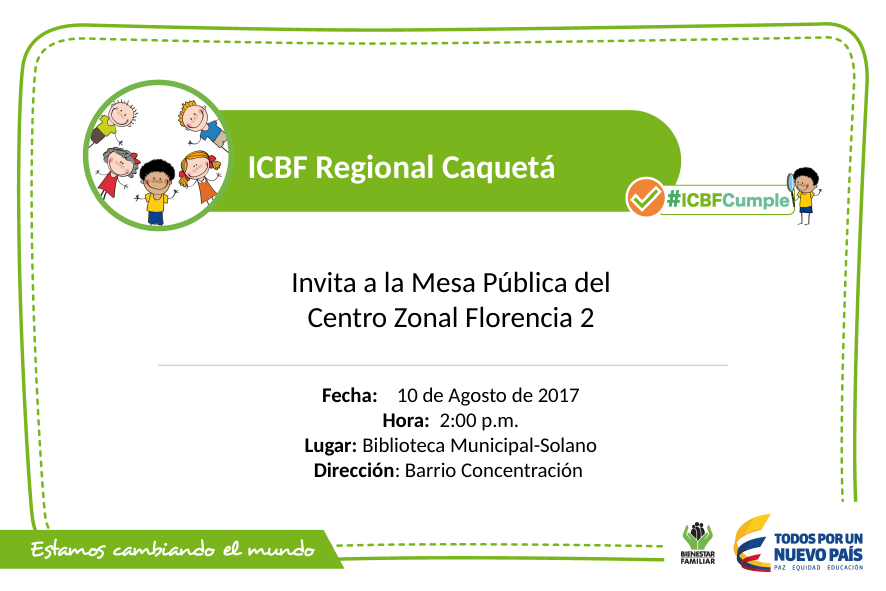

ICBF Regional Caquetá
Invita a la Mesa Pública del Centro Zonal Florencia 2
Fecha:    10 de Agosto de 2017
Hora:  2:00 p.m.
Lugar: Biblioteca Municipal-Solano
Dirección: Barrio Concentración